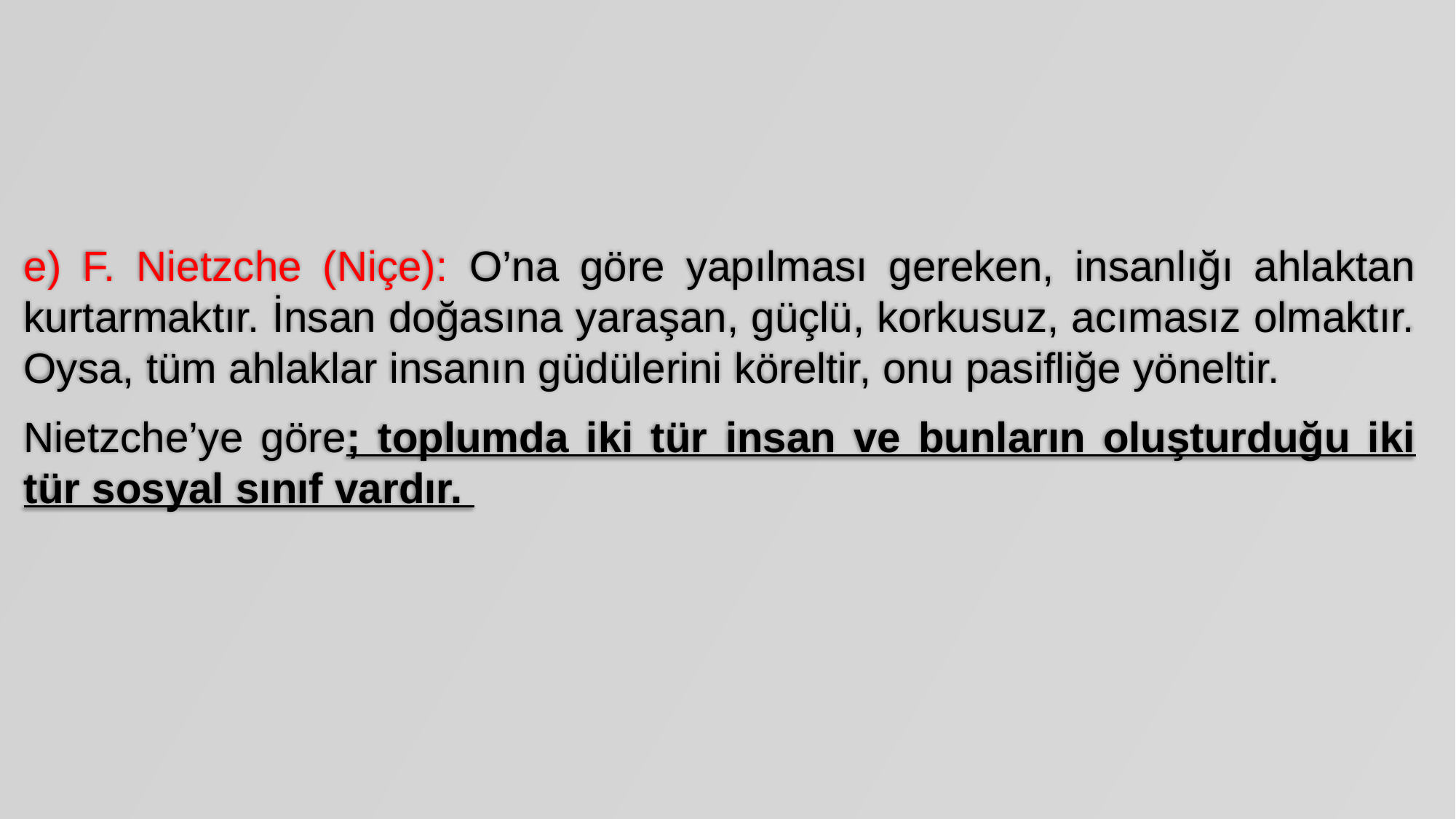

e) F. Nietzche (Niçe): O’na göre yapılması gereken, insanlığı ahlaktan kurtarmaktır. İnsan doğasına yaraşan, güçlü, korkusuz, acımasız olmaktır. Oysa, tüm ahlaklar insanın güdülerini köreltir, onu pasifliğe yöneltir.
Nietzche’ye göre; toplumda iki tür insan ve bunların oluşturduğu iki tür sosyal sınıf vardır.